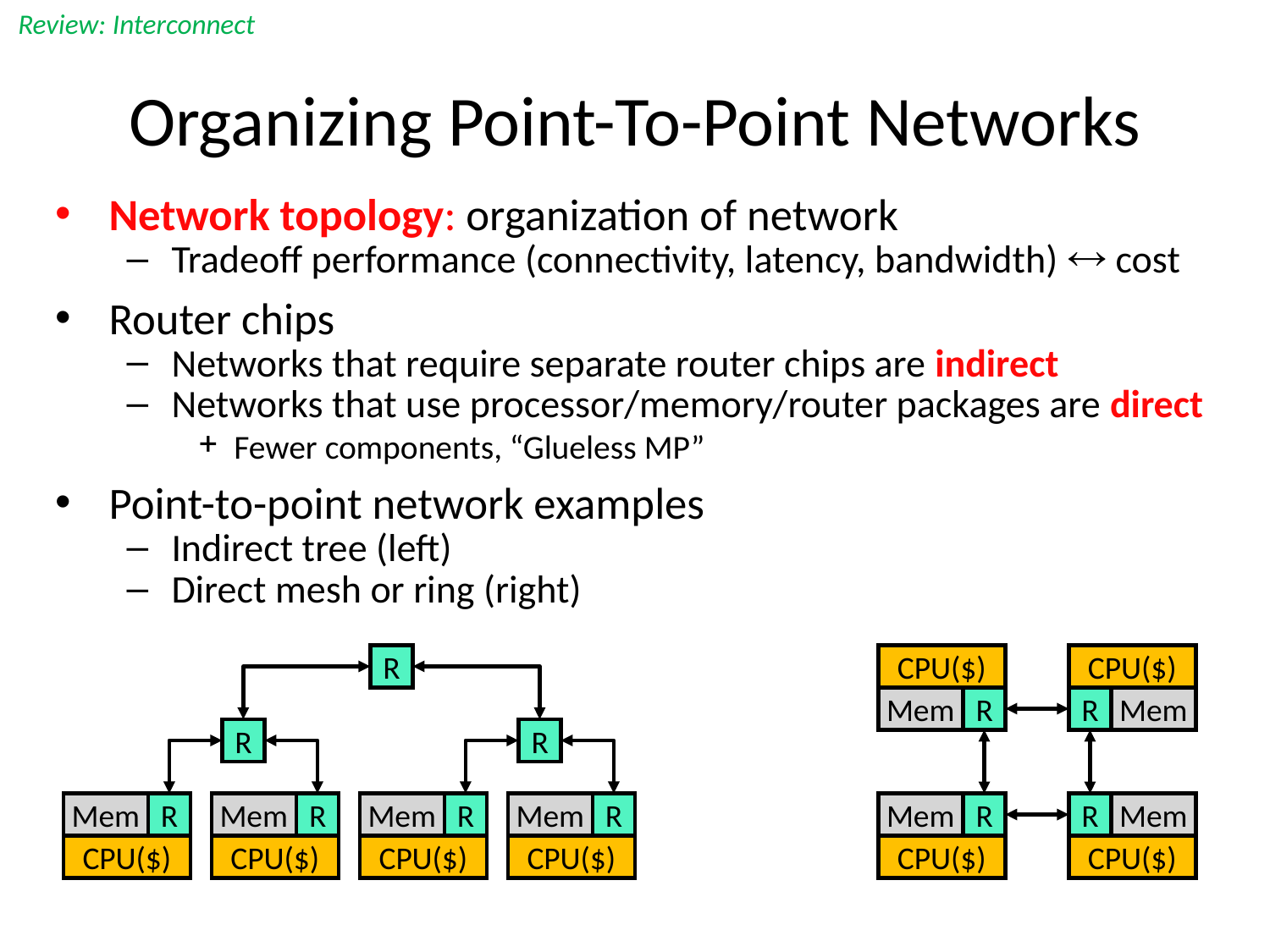

Review: Interconnect
# Organizing Point-To-Point Networks
Network topology: organization of network
Tradeoff performance (connectivity, latency, bandwidth) ↔ cost
Router chips
Networks that require separate router chips are indirect
Networks that use processor/memory/router packages are direct
Fewer components, “Glueless MP”
Point-to-point network examples
Indirect tree (left)
Direct mesh or ring (right)
R
CPU($)
CPU($)

Mem
R
R
Mem

R
R

Mem
R
Mem
R
Mem
R
Mem
R
Mem
R
R
Mem

CPU($)
CPU($)
CPU($)
CPU($)
CPU($)
CPU($)